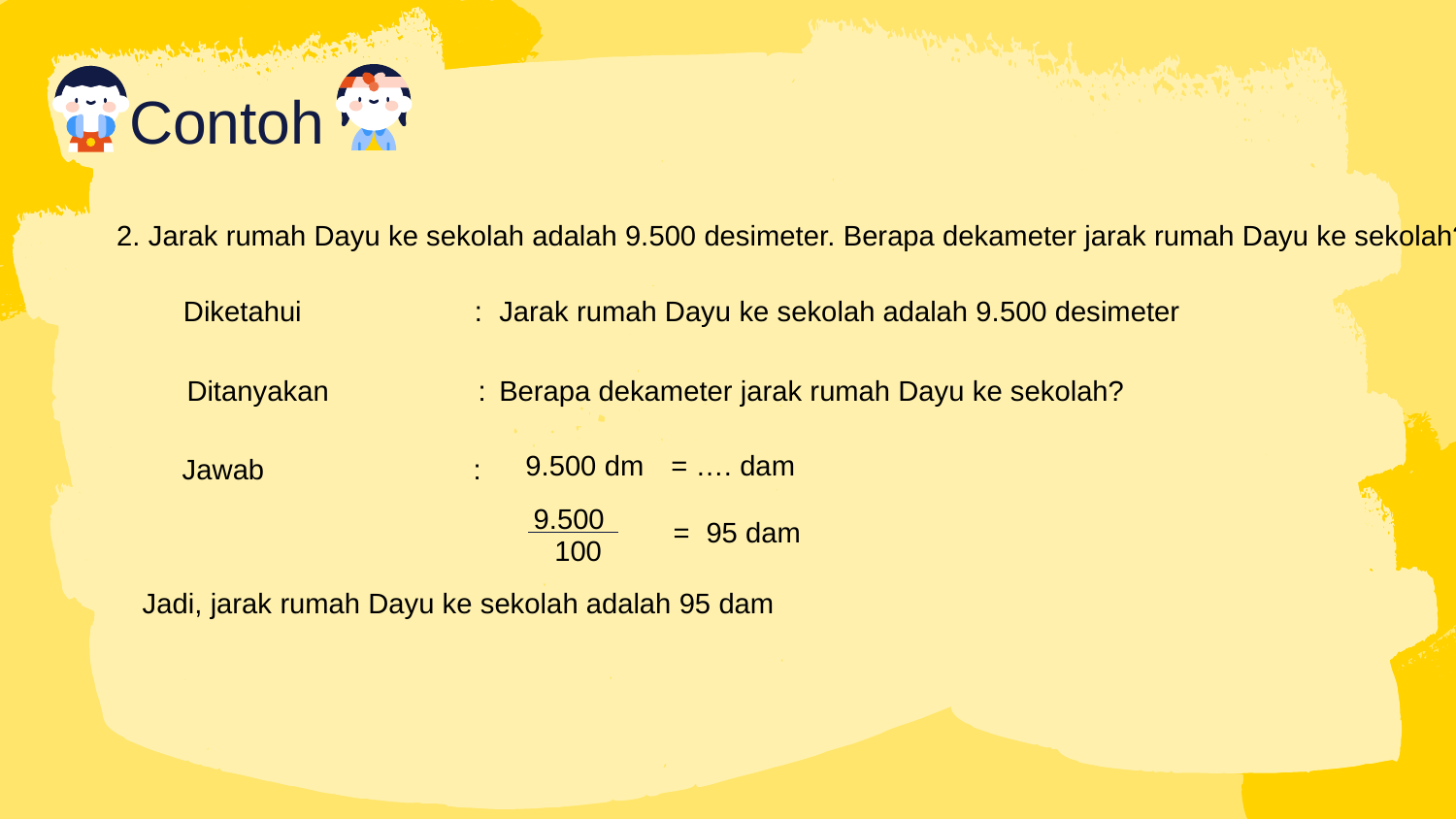

# Contoh
2. Jarak rumah Dayu ke sekolah adalah 9.500 desimeter. Berapa dekameter jarak rumah Dayu ke sekolah?
Diketahui 		:
Jarak rumah Dayu ke sekolah adalah 9.500 desimeter
Berapa dekameter jarak rumah Dayu ke sekolah?
Ditanyakan 	:
9.500 dm	= …. dam
Jawab	 	:
 9.500
=
95 dam
100
Jadi, jarak rumah Dayu ke sekolah adalah 95 dam